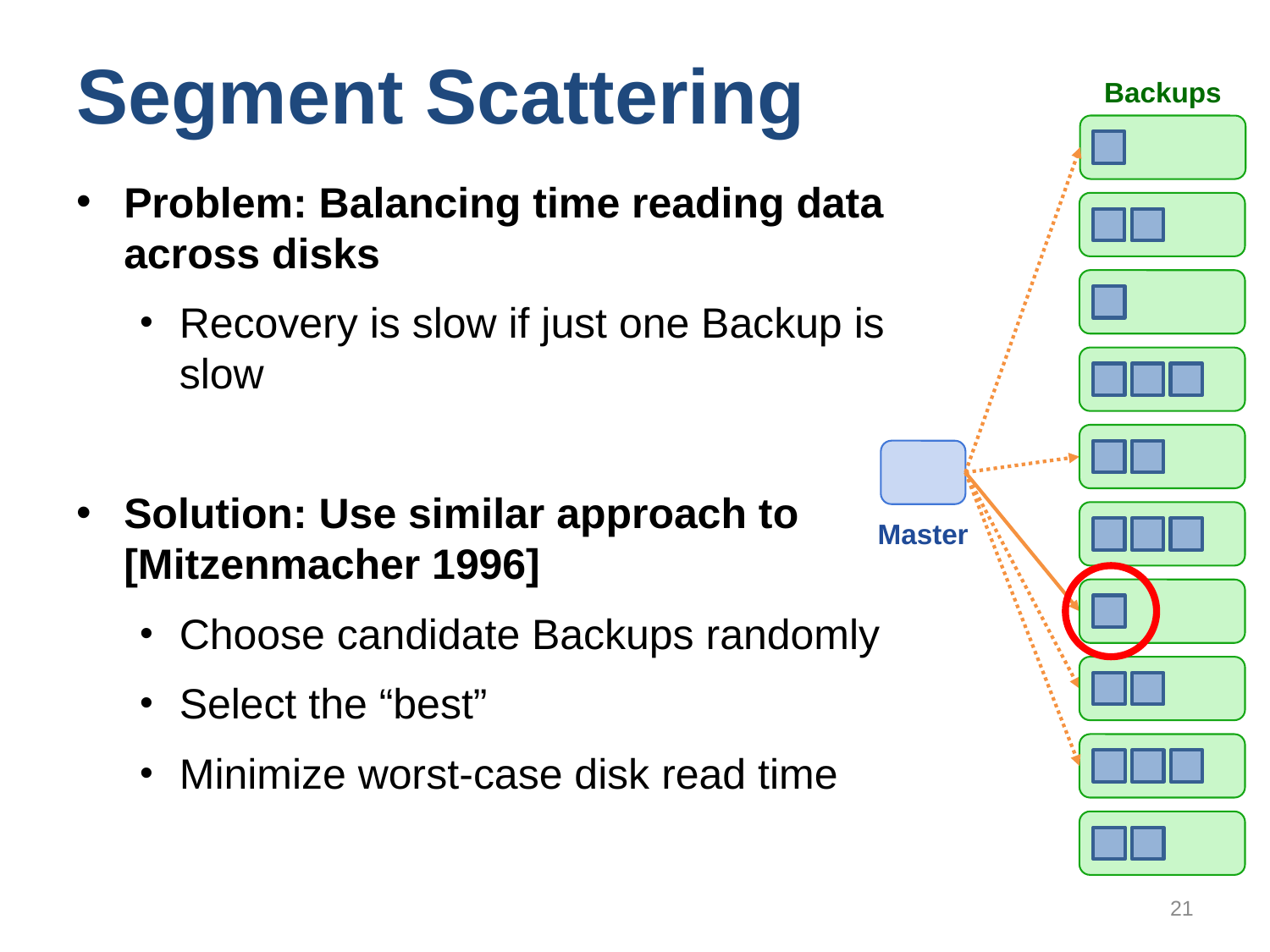

# Segment Scattering
Backups

Problem: Balancing time reading data across disks
Recovery is slow if just one Backup is slow

Solution: Use similar approach to [Mitzenmacher 1996]
Choose candidate Backups randomly
Select the “best”
Minimize worst-case disk read time

Master

21